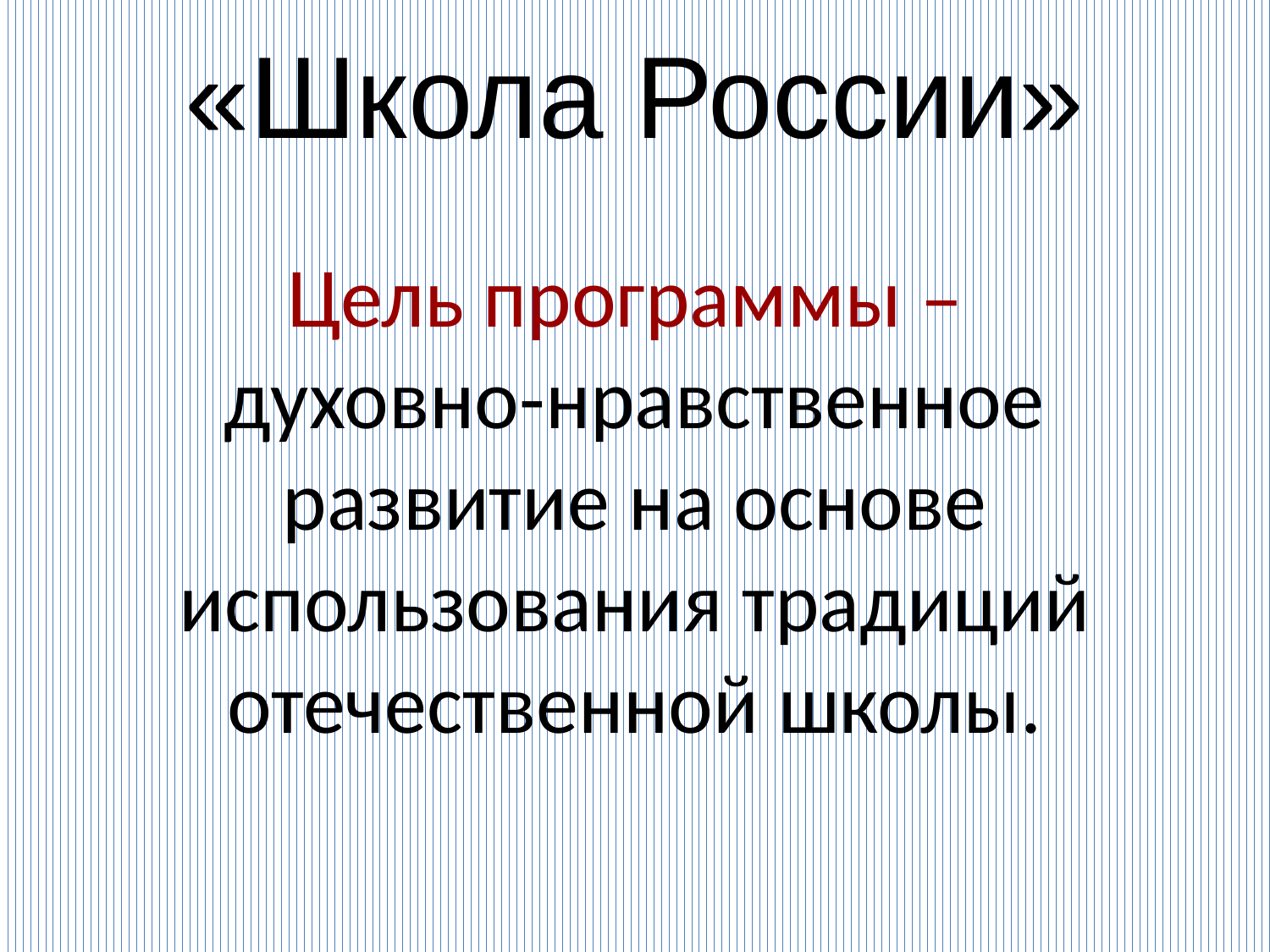

«Школа России»
Цель программы –
духовно-нравственное развитие на основе использования традиций отечественной школы.